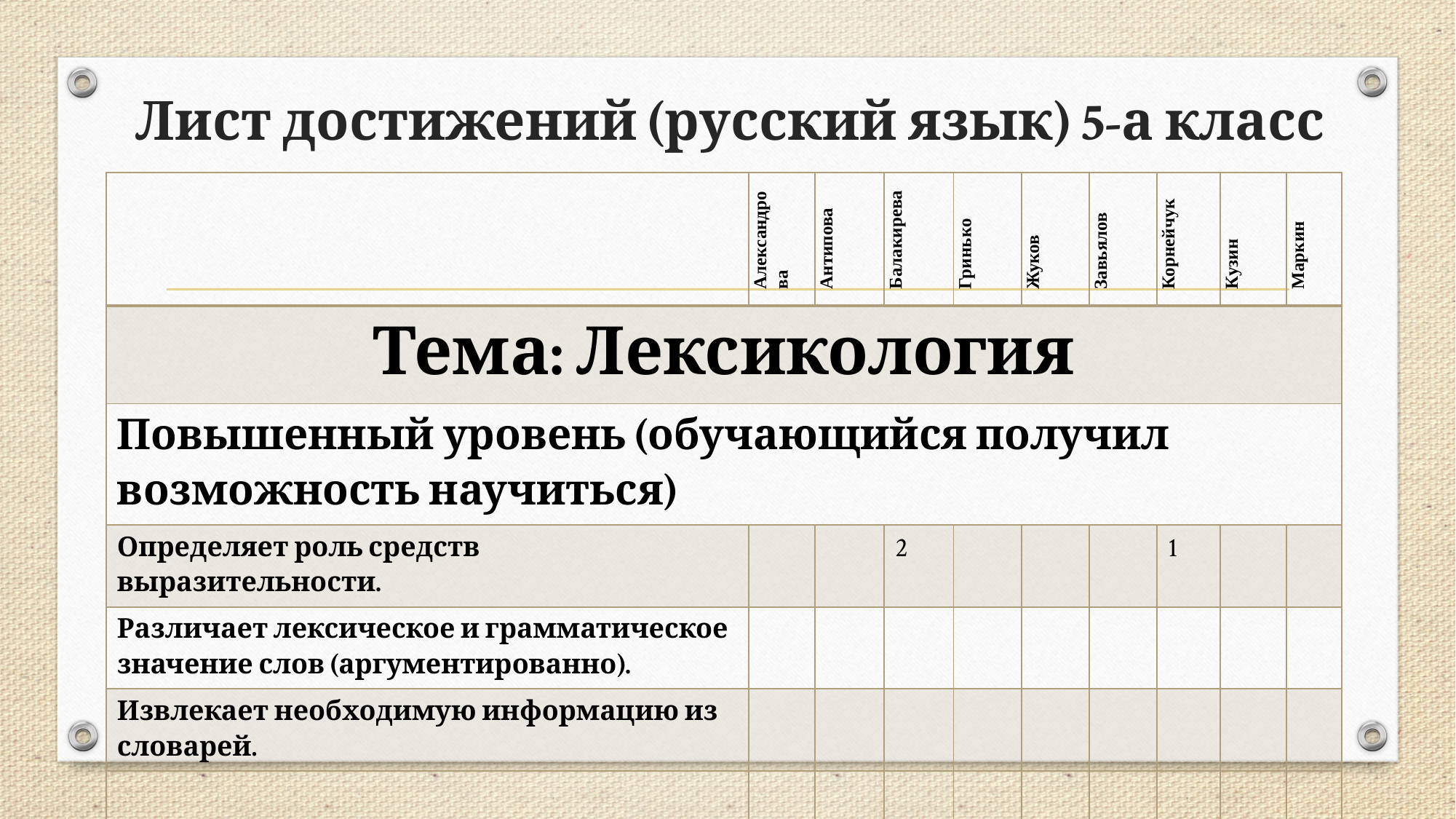

# Лист достижений (русский язык) 5-а класс
|  | Александрова | Антипова | Балакирева | Гринько | Жуков | Завьялов | Корнейчук | Кузин | Маркин |
| --- | --- | --- | --- | --- | --- | --- | --- | --- | --- |
| Тема: Лексикология |  |  |  |  |  |  |  |  |  |
| Повышенный уровень (обучающийся получил возможность научиться) |  |  |  |  |  |  |  |  |  |
| Определяет роль средств выразительности. |  |  | 2 |  |  |  | 1 |  |  |
| Различает лексическое и грамматическое значение слов (аргументированно). |  |  |  |  |  |  |  |  |  |
| Извлекает необходимую информацию из словарей. |  |  |  |  |  |  |  |  |  |
|  |  |  |  |  |  |  |  |  |  |